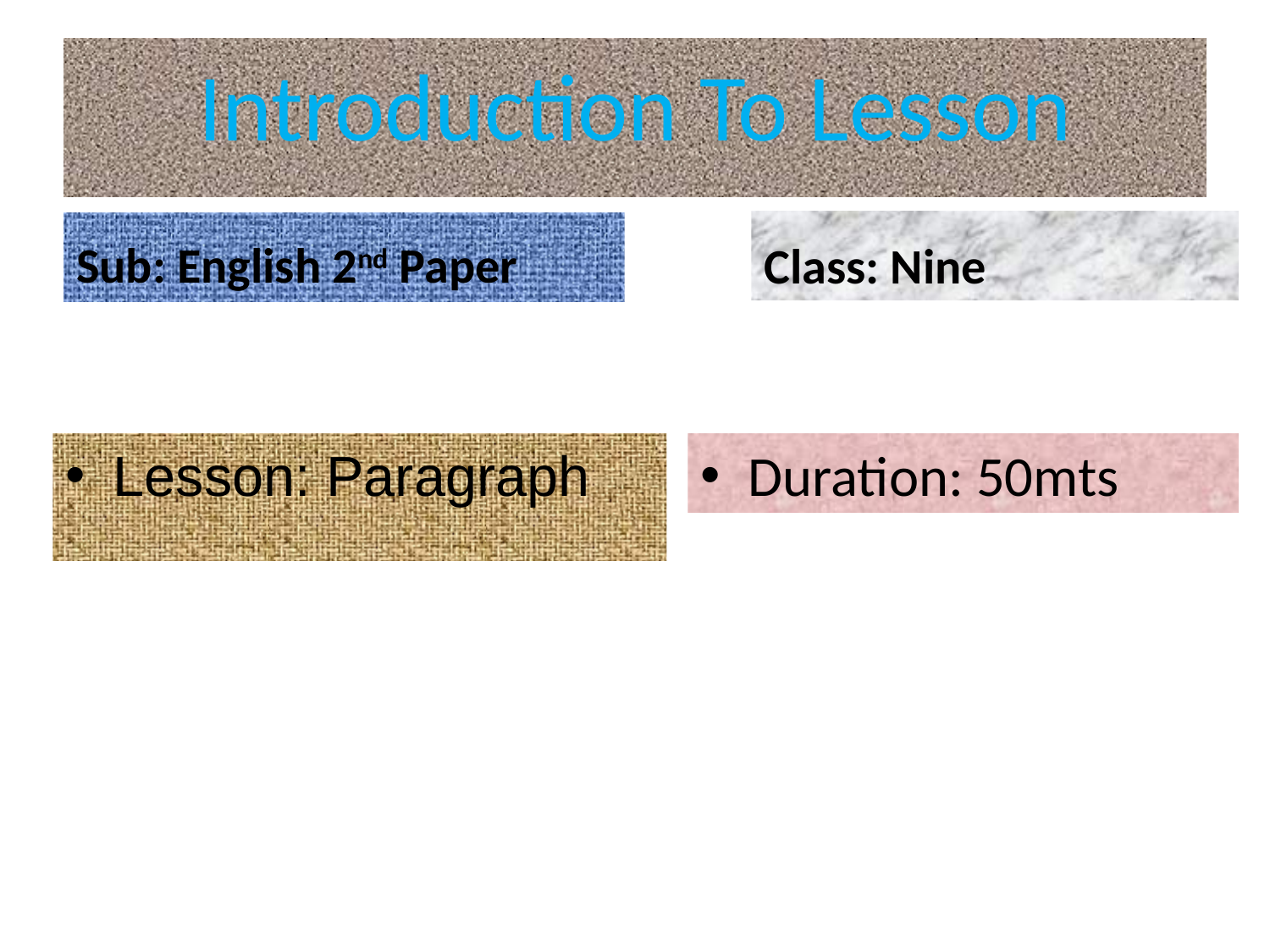

# Introduction To Lesson
Class: Nine
Sub: English 2nd Paper
Lesson: Paragraph
Duration: 50mts